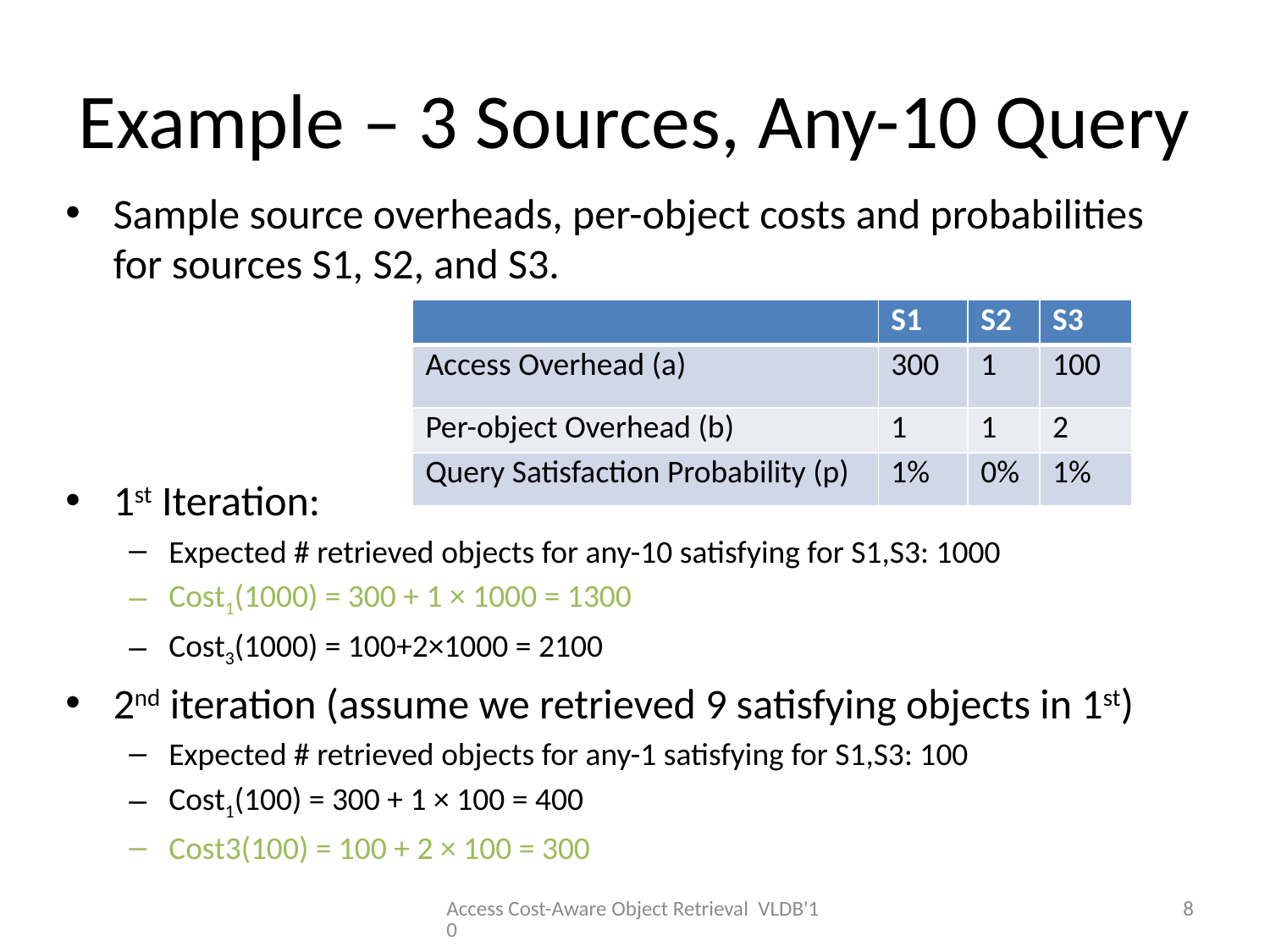

# Example – 3 Sources, Any-10 Query
Sample source overheads, per-object costs and probabilities for sources S1, S2, and S3.

1st Iteration:
Expected # retrieved objects for any-10 satisfying for S1,S3: 1000
Cost1(1000) = 300 + 1 × 1000 = 1300
Cost3(1000) = 100+2×1000 = 2100
2nd iteration (assume we retrieved 9 satisfying objects in 1st)
Expected # retrieved objects for any-1 satisfying for S1,S3: 100
Cost1(100) = 300 + 1 × 100 = 400
Cost3(100) = 100 + 2 × 100 = 300
|  | S1 | S2 | S3 |
| --- | --- | --- | --- |
| Access Overhead (a) | 300 | 1 | 100 |
| Per-object Overhead (b) | 1 | 1 | 2 |
| Query Satisfaction Probability (p) | 1% | 0% | 1% |
Access Cost-Aware Object Retrieval  VLDB'10
8